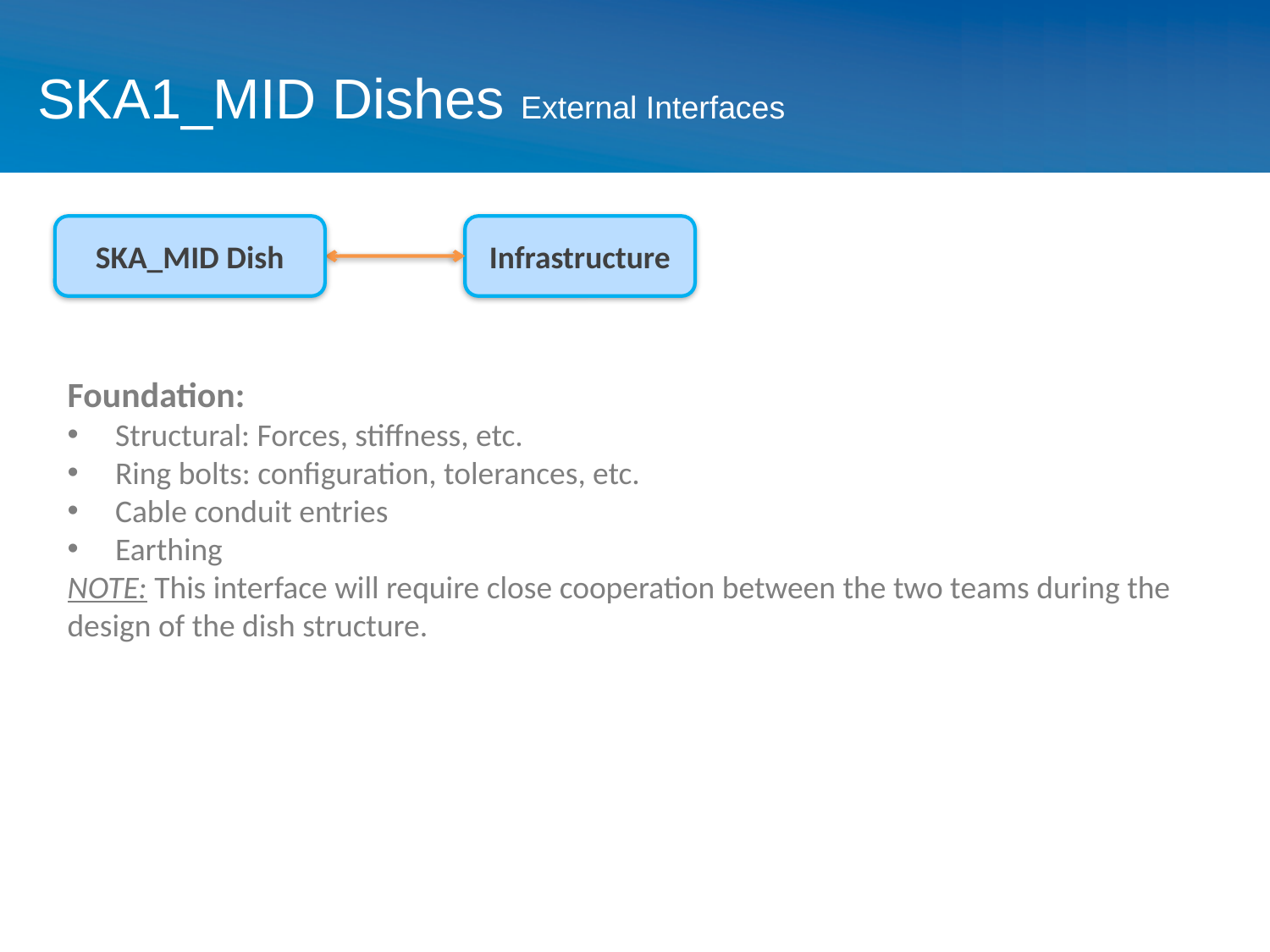

# SKA1_MID Dishes External Interfaces
SKA_MID Dish
Infrastructure
Foundation:
Structural: Forces, stiffness, etc.
Ring bolts: configuration, tolerances, etc.
Cable conduit entries
Earthing
NOTE: This interface will require close cooperation between the two teams during the design of the dish structure.